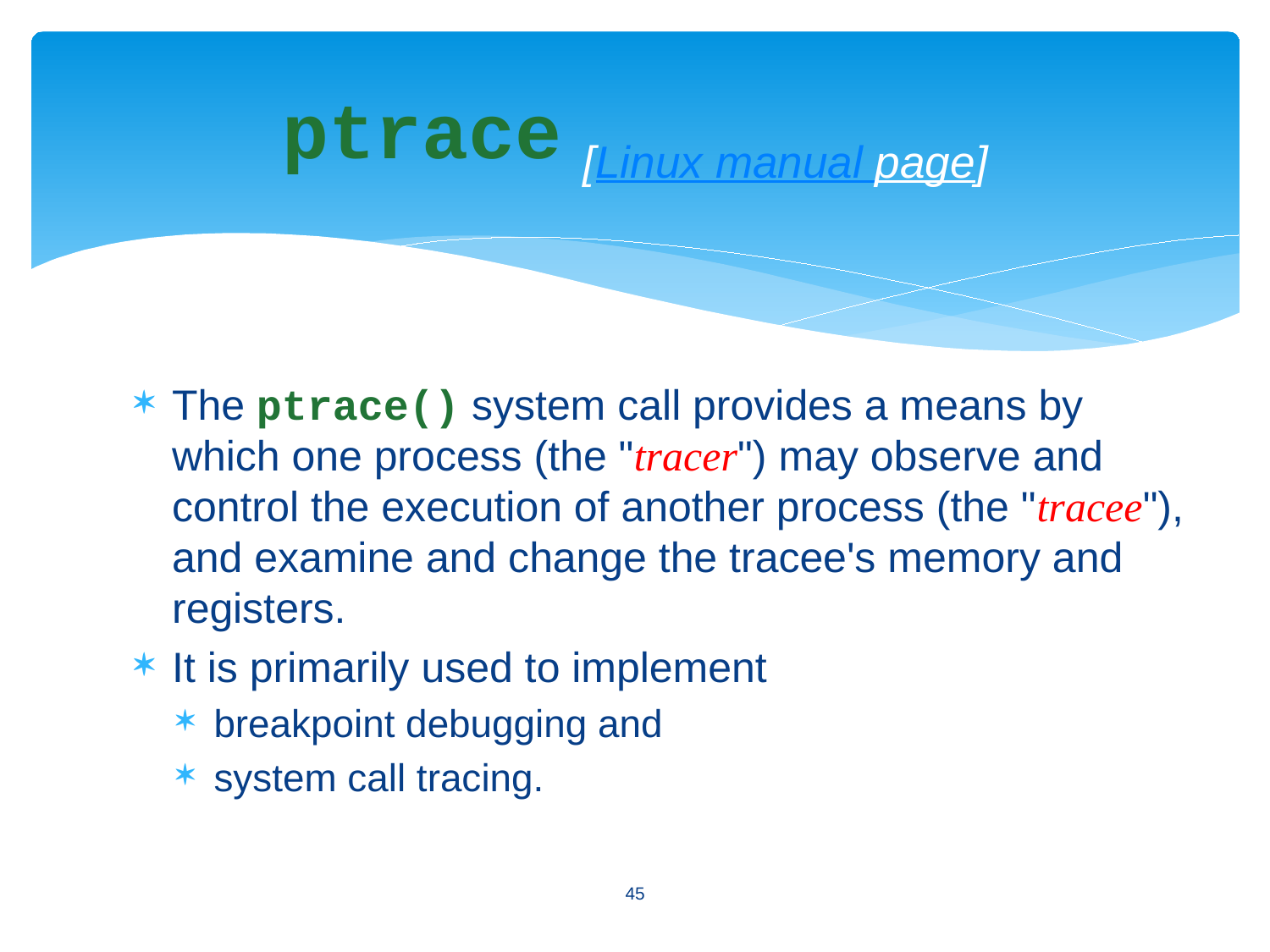

# ptrace [Linux manual page]
The ptrace() system call provides a means by which one process (the "tracer") may observe and control the execution of another process (the "tracee"), and examine and change the tracee's memory and registers.
It is primarily used to implement
breakpoint debugging and
system call tracing.
45